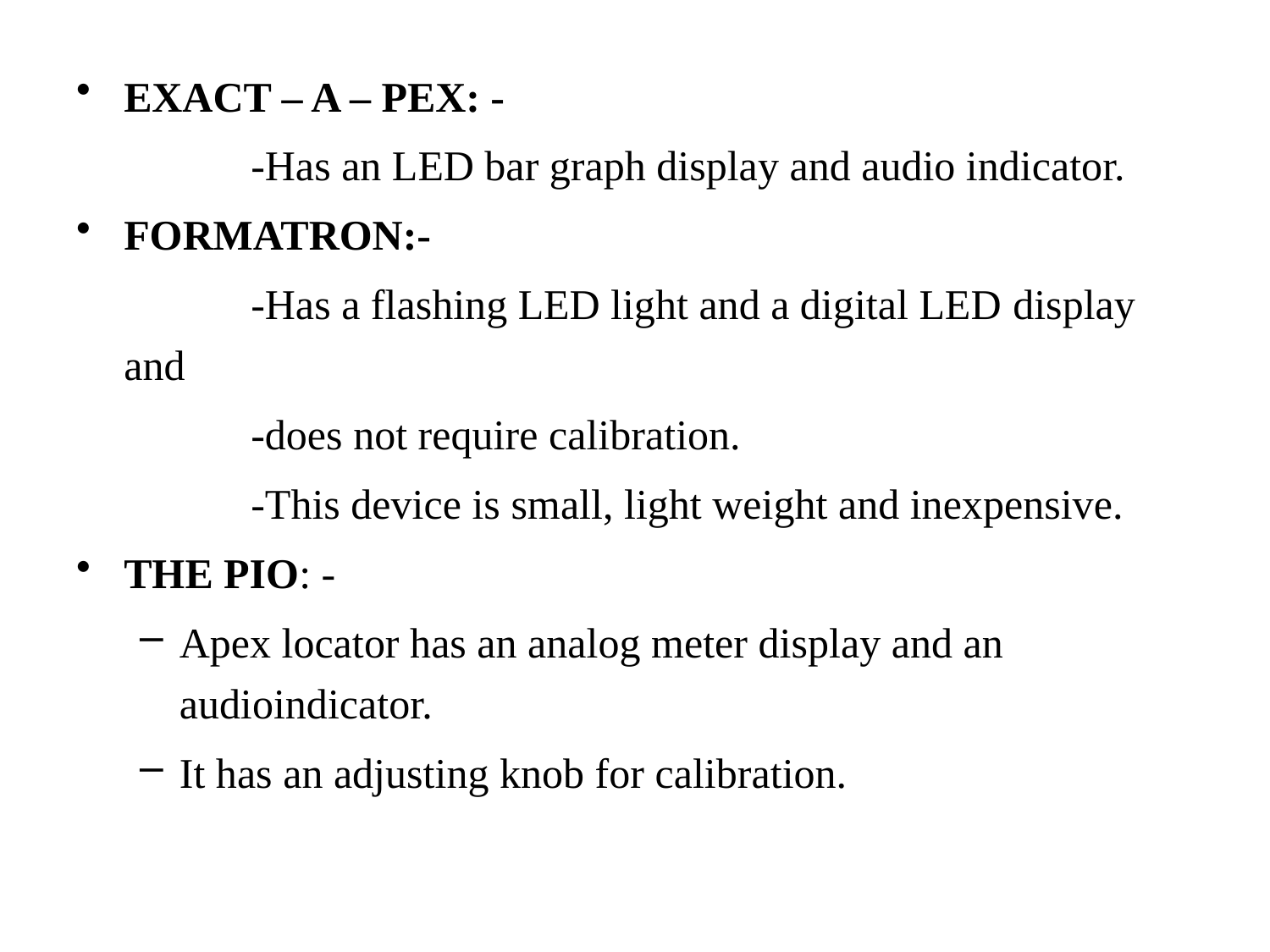

EXACT – A – PEX: -
		-Has an LED bar graph display and audio indicator.
FORMATRON:-
		-Has a flashing LED light and a digital LED 	display and
		-does not require calibration.
		-This device is small, light weight and inexpensive.
THE PIO: -
Apex locator has an analog meter display and an audioindicator.
It has an adjusting knob for calibration.